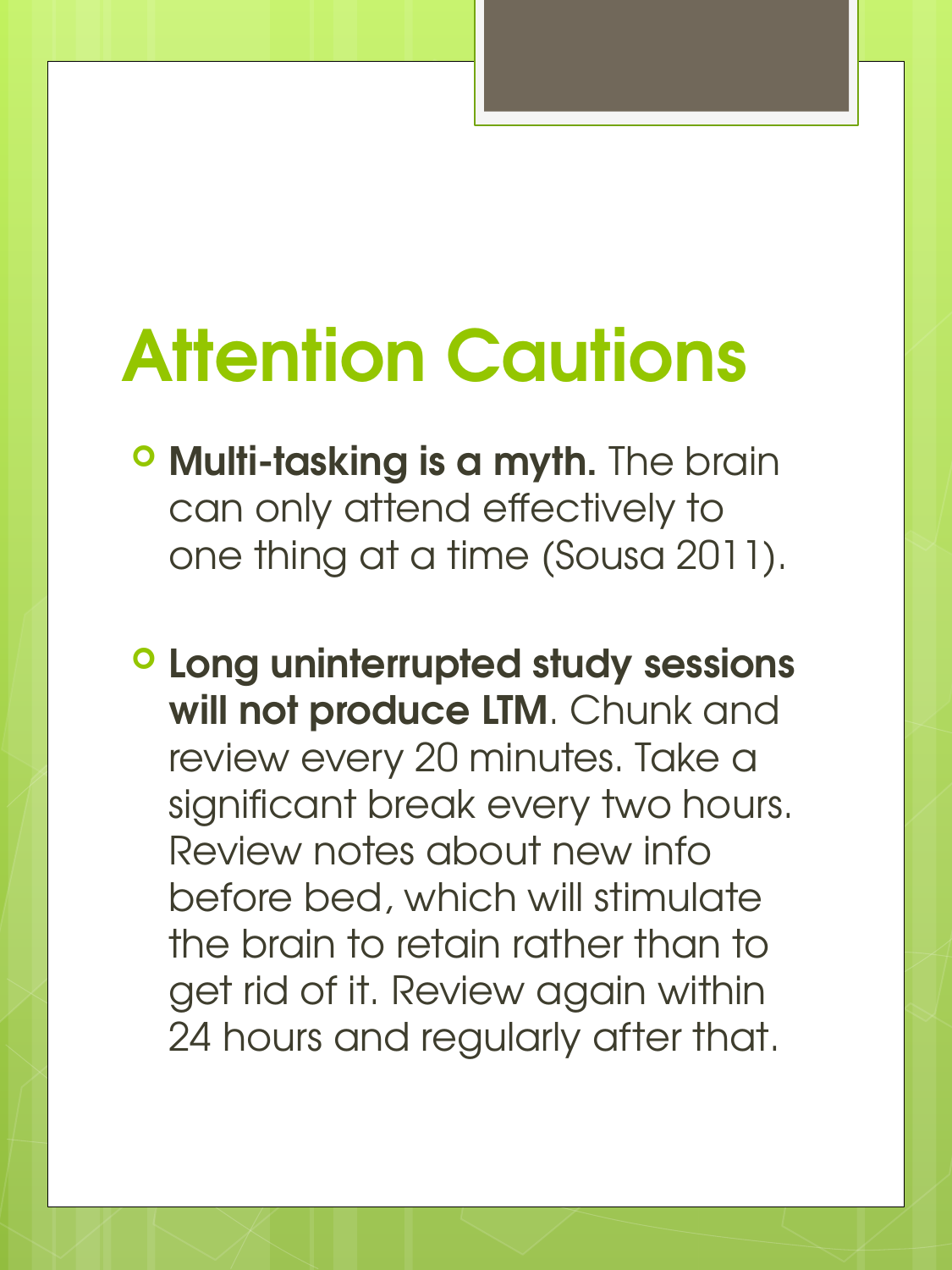

# Attention Cautions
Multi-tasking is a myth. The brain can only attend effectively to one thing at a time (Sousa 2011).

Long uninterrupted study sessions will not produce LTM. Chunk and review every 20 minutes. Take a significant break every two hours. Review notes about new info before bed, which will stimulate the brain to retain rather than to get rid of it. Review again within 24 hours and regularly after that.